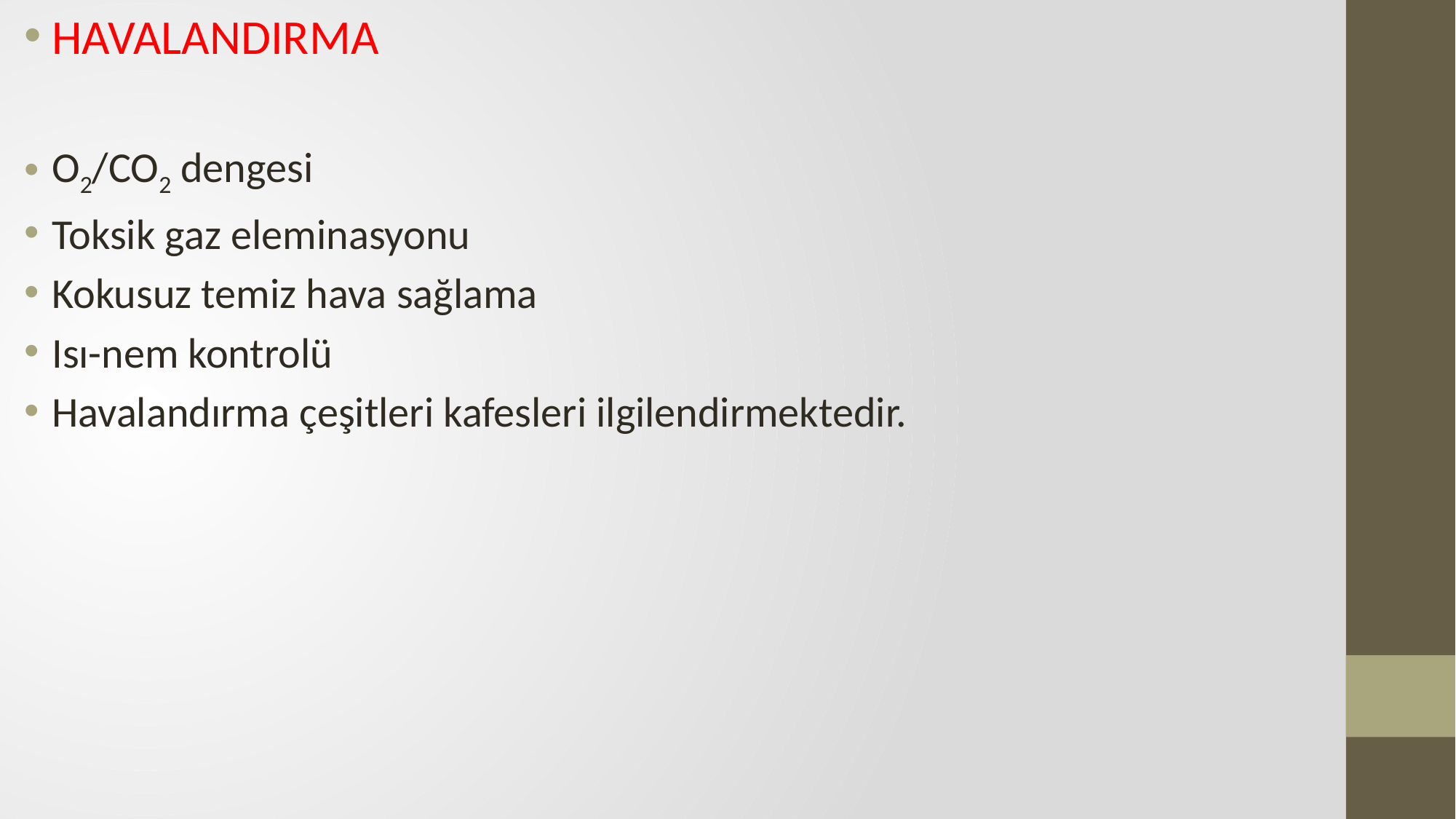

HAVALANDIRMA

O2/CO2 dengesi
Toksik gaz eleminasyonu
Kokusuz temiz hava sağlama
Isı-nem kontrolü
Havalandırma çeşitleri kafesleri ilgilendirmektedir.